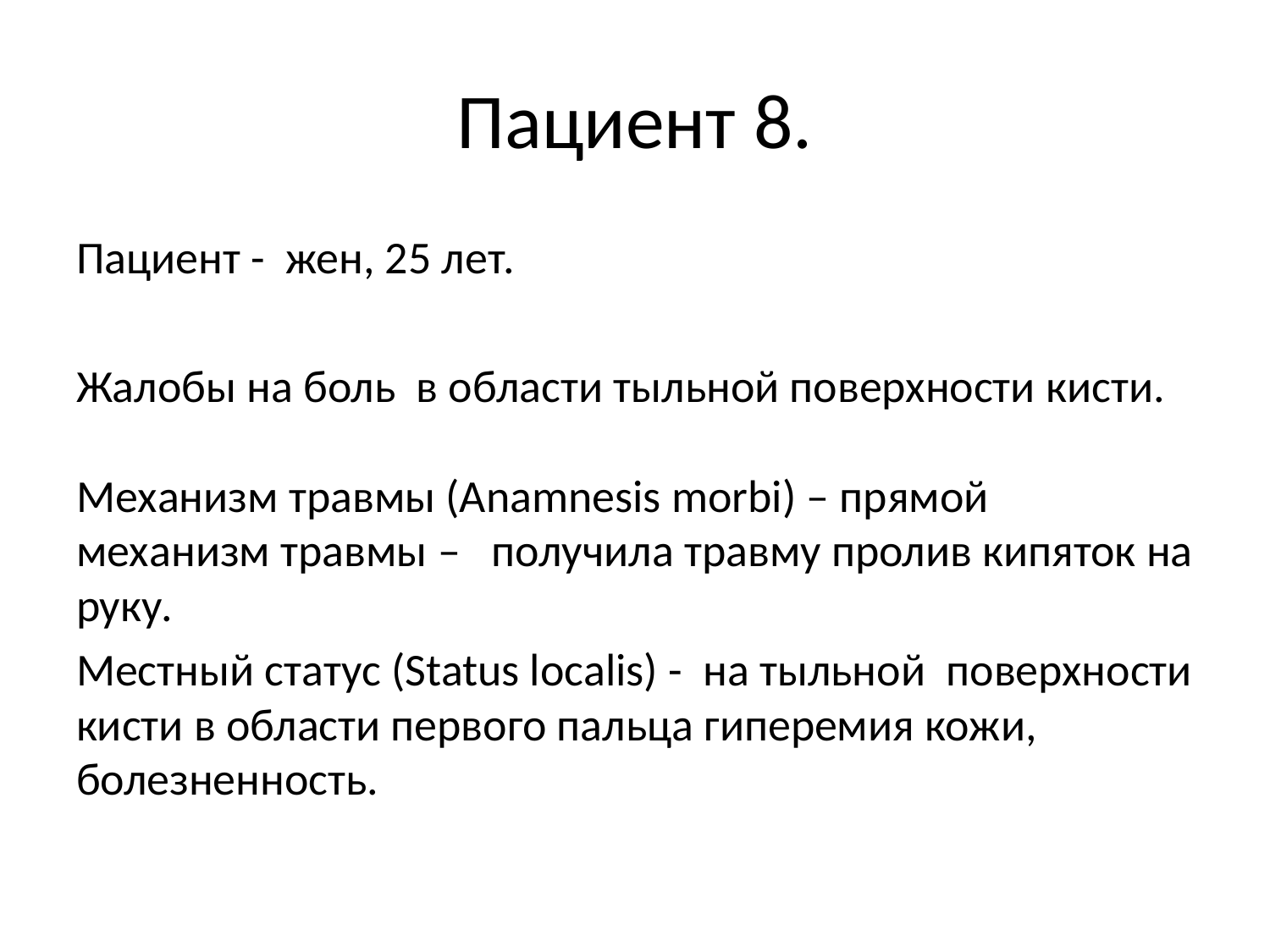

# Пациент 8.
Пациент -  жен, 25 лет.

Жалобы на боль  в области тыльной поверхности кисти.
Механизм травмы (Anamnesis morbi) – прямой механизм травмы –   получила травму пролив кипяток на руку.
Местный статус (Status localis) -  на тыльной  поверхности кисти в области первого пальца гиперемия кожи, болезненность.